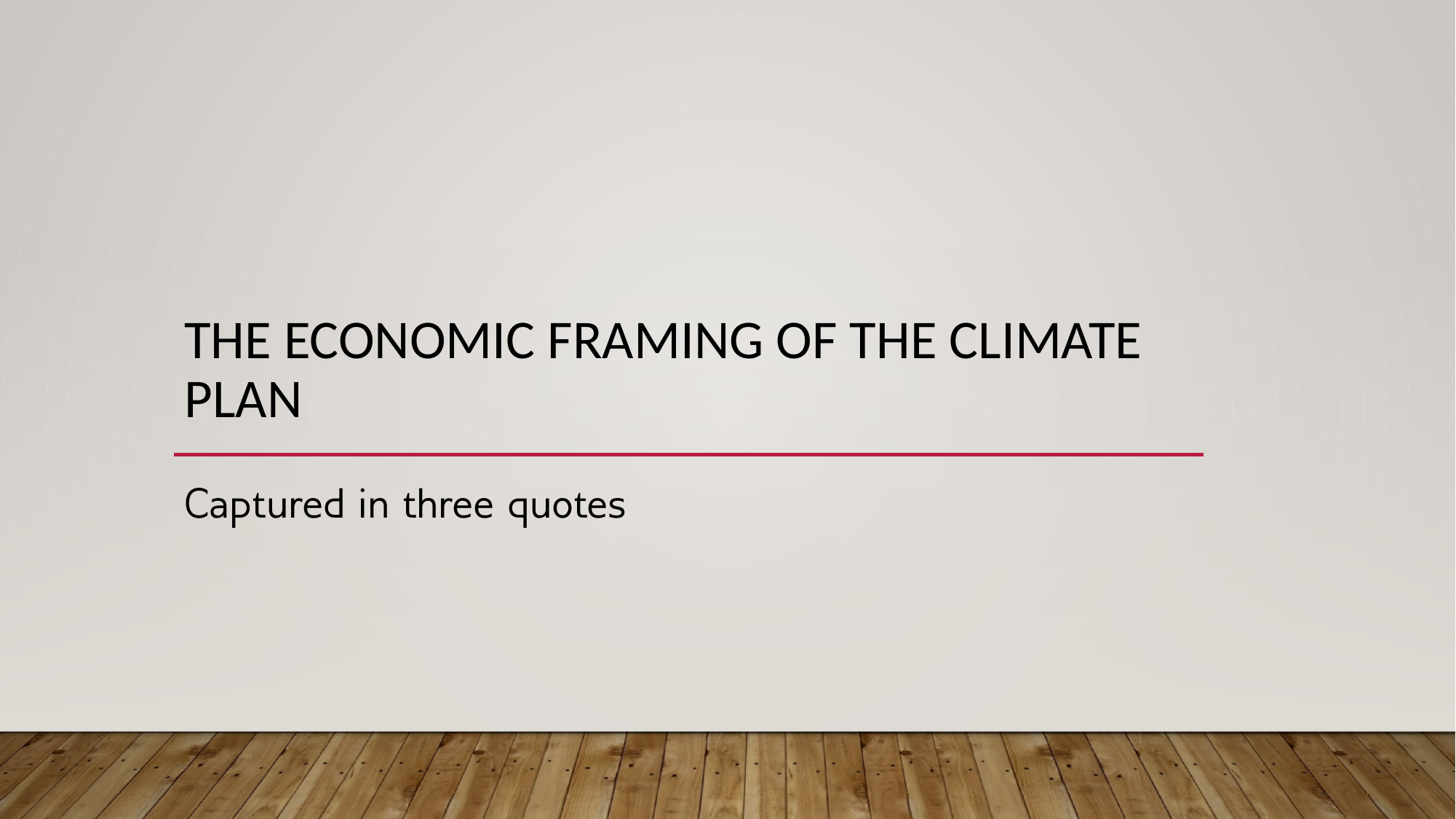

# The economic framing of the climate plan
Captured in three quotes